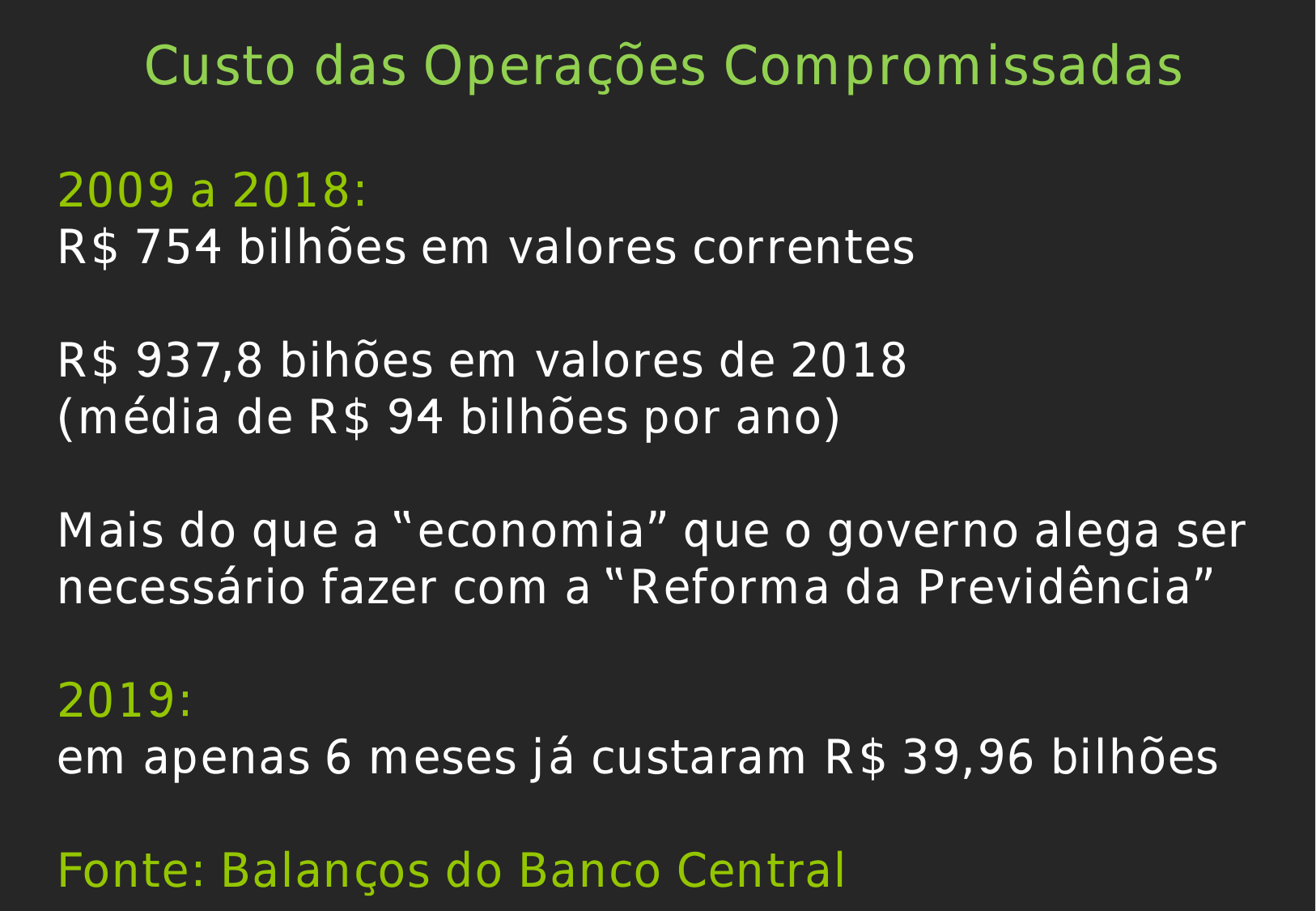

Custo das Operações Compromissadas
2009 a 2018:
R$ 754 bilhões em valores correntes

R$ 937,8 bihões em valores de 2018
(média de R$ 94 bilhões por ano)

Mais do que a “economia” que o governo alega ser necessário fazer com a “Reforma da Previdência”

2019:
em apenas 6 meses já custaram R$ 39,96 bilhões

Fonte: Balanços do Banco Central